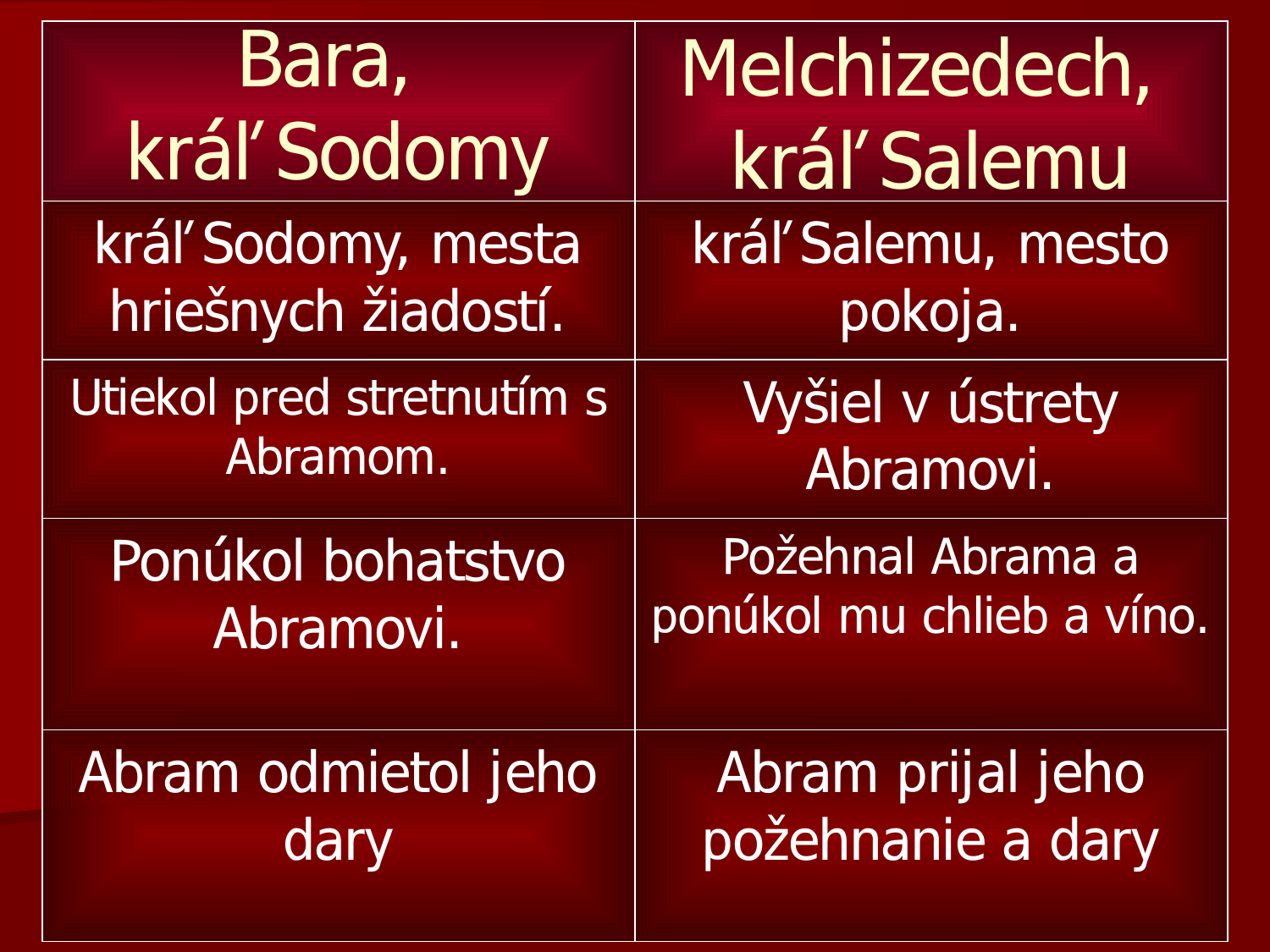

# Bara, kráľ Sodomy
Melchizedech,
kráľ Salemu
kráľ Sodomy, mesta hriešnych žiadostí.
kráľ Salemu, mesto pokoja.
Utiekol pred stretnutím s Abramom.
Vyšiel v ústrety Abramovi.
Ponúkol bohatstvo Abramovi.
Požehnal Abrama a ponúkol mu chlieb a víno.
Abram odmietol jeho dary
Abram prijal jeho požehnanie a dary